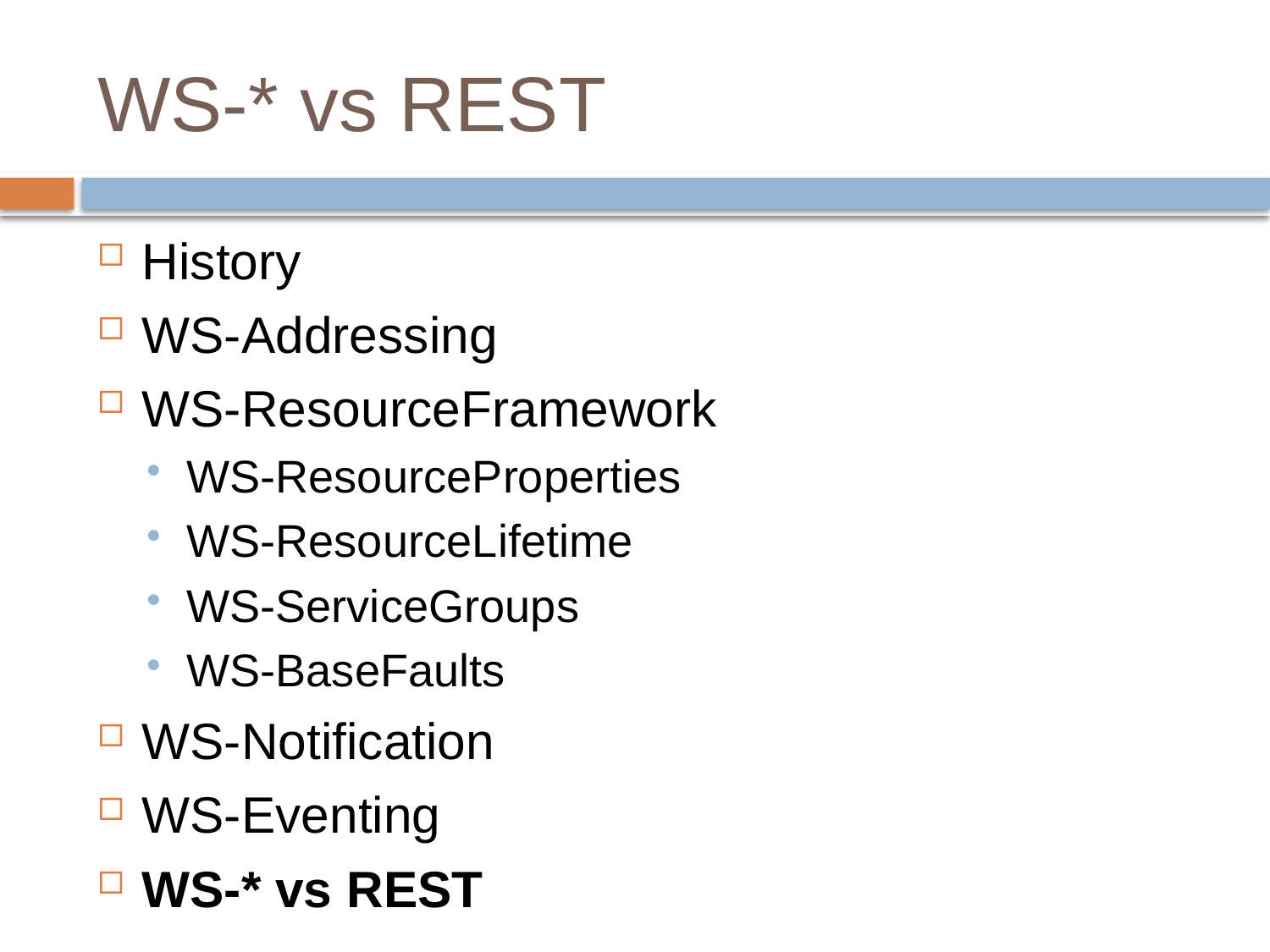

# WS-* vs REST
History
WS-Addressing
WS-ResourceFramework
WS-ResourceProperties
WS-ResourceLifetime
WS-ServiceGroups
WS-BaseFaults
WS-Notification
WS-Eventing
WS-* vs REST